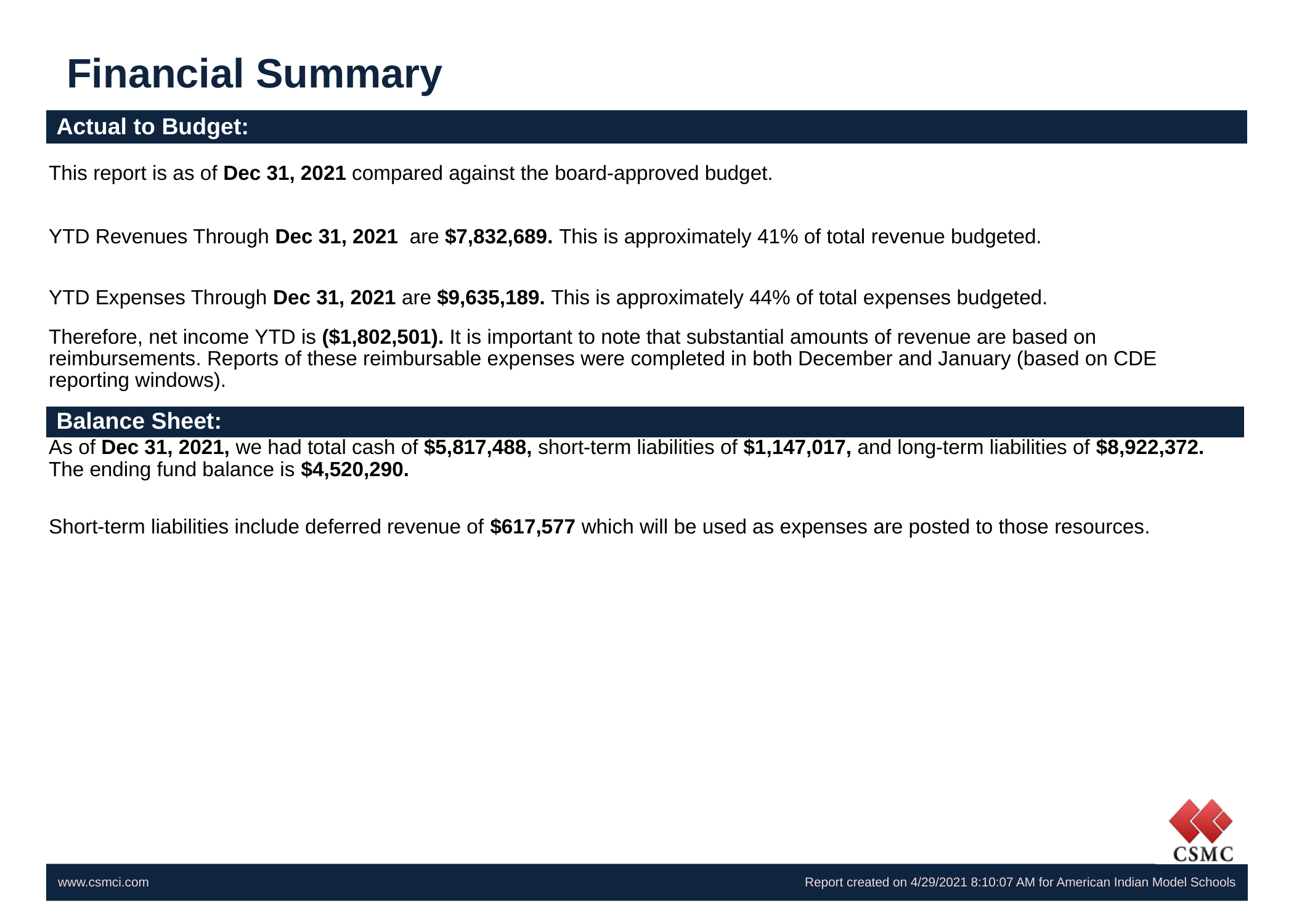

Financial Summary

| Actual to Budget: |
| --- |
| This report is as of Dec 31, 2021 compared against the board-approved budget. |
| YTD Revenues Through Dec 31, 2021  are $7,832,689. This is approximately 41% of total revenue budgeted. |
| YTD Expenses Through Dec 31, 2021 are $9,635,189. This is approximately 44% of total expenses budgeted. |
| Therefore, net income YTD is ($1,802,501). It is important to note that substantial amounts of revenue are based on reimbursements. Reports of these reimbursable expenses were completed in both December and January (based on CDE reporting windows). |
| Balance Sheet: |
| --- |
| As of Dec 31, 2021, we had total cash of $5,817,488, short-term liabilities of $1,147,017, and long-term liabilities of $8,922,372.  The ending fund balance is $4,520,290. Short-term liabilities include deferred revenue of $617,577 which will be used as expenses are posted to those resources. |
|  |

www.csmci.com
Report created on 4/29/2021 8:10:07 AM for American Indian Model Schools